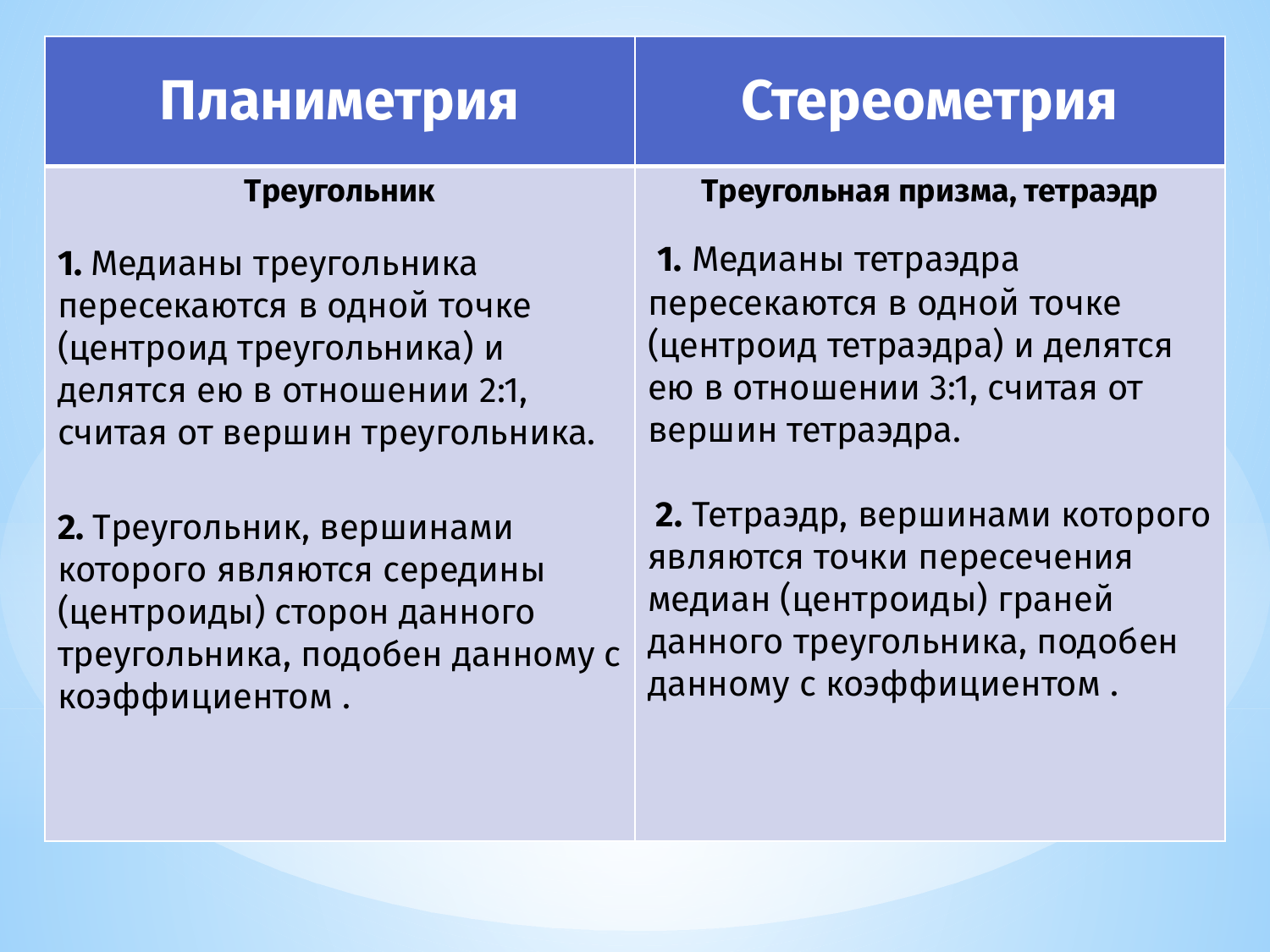

| Планиметрия | Стереометрия |
| --- | --- |
| Треугольник 1. Медианы треугольника пересекаются в одной точке (центроид треугольника) и делятся ею в отношении 2:1, считая от вершин треугольника. 2. Треугольник, вершинами которого являются середины (центроиды) сторон данного треугольника, подобен данному с коэффициентом . | Треугольная призма, тетраэдр 1. Медианы тетраэдра пересекаются в одной точке (центроид тетраэдра) и делятся ею в отношении 3:1, считая от вершин тетраэдра. 2. Тетраэдр, вершинами которого являются точки пересечения медиан (центроиды) граней данного треугольника, подобен данному с коэффициентом . |